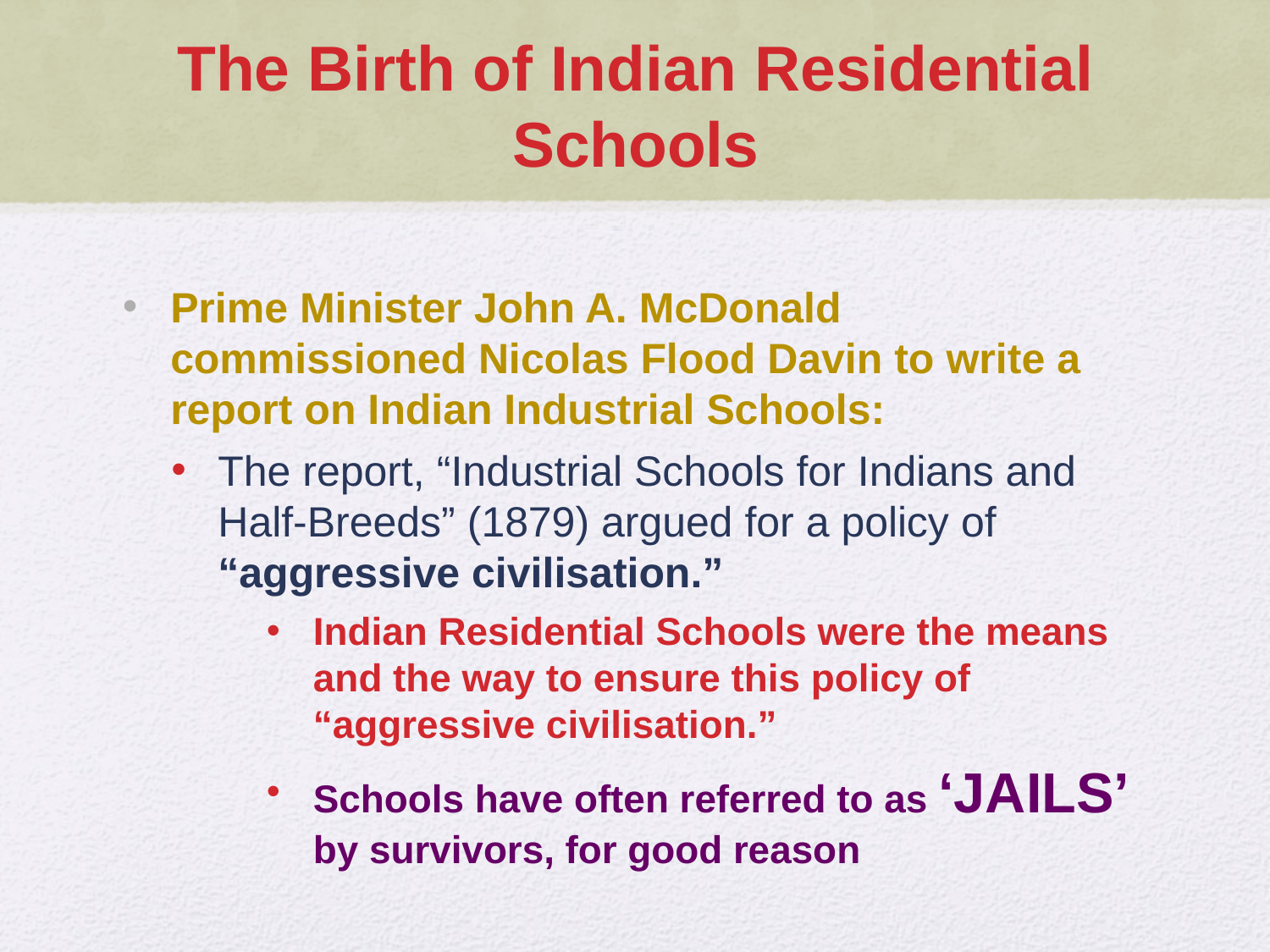

# The Birth of Indian Residential Schools
Prime Minister John A. McDonald commissioned Nicolas Flood Davin to write a report on Indian Industrial Schools:
The report, “Industrial Schools for Indians and Half-Breeds” (1879) argued for a policy of “aggressive civilisation.”
Indian Residential Schools were the means and the way to ensure this policy of “aggressive civilisation.”
Schools have often referred to as ‘JAILS’ by survivors, for good reason